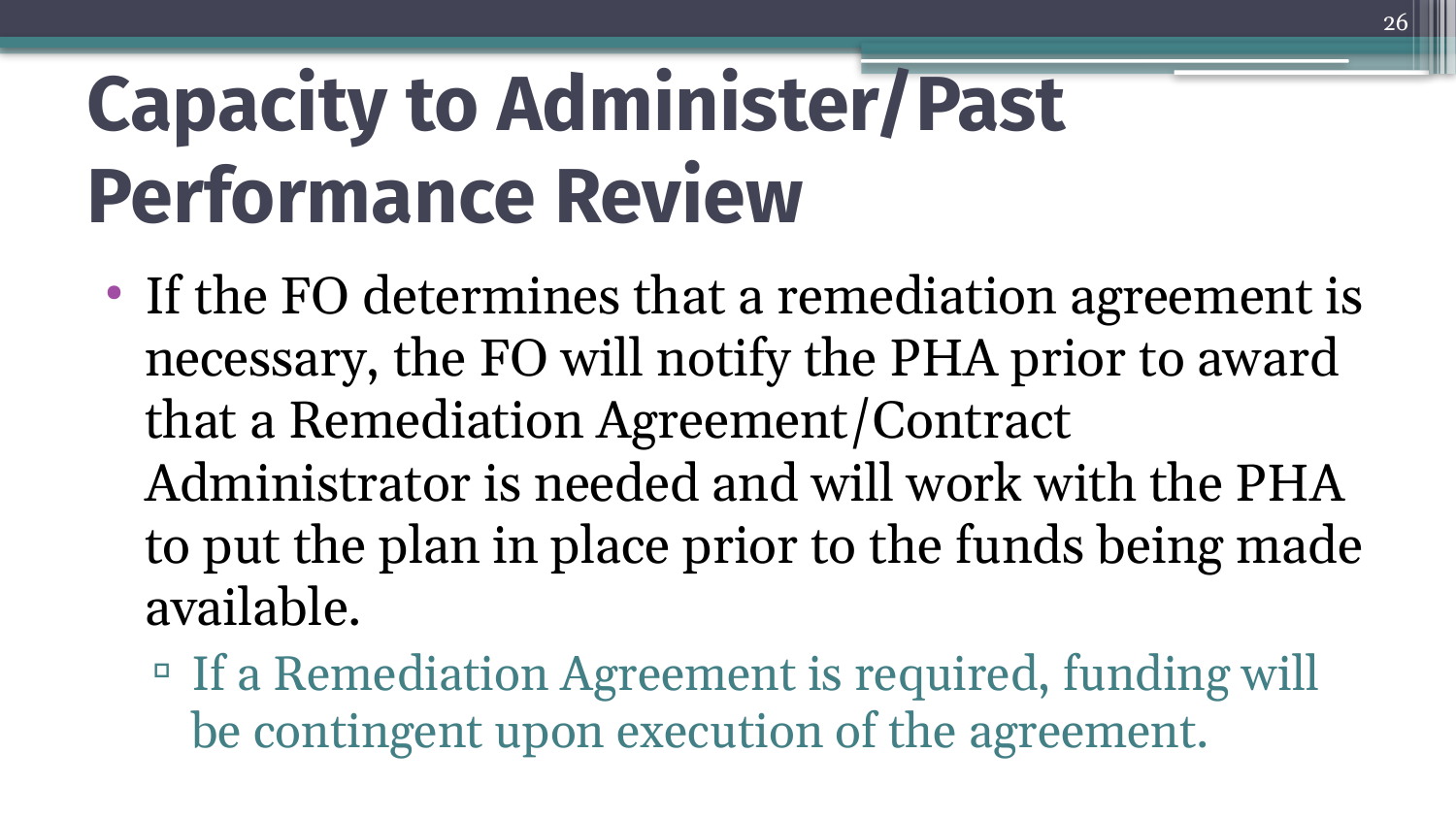

26
# Capacity to Administer/Past Performance Review
If the FO determines that a remediation agreement is necessary, the FO will notify the PHA prior to award that a Remediation Agreement/Contract Administrator is needed and will work with the PHA to put the plan in place prior to the funds being made available.
If a Remediation Agreement is required, funding will be contingent upon execution of the agreement.